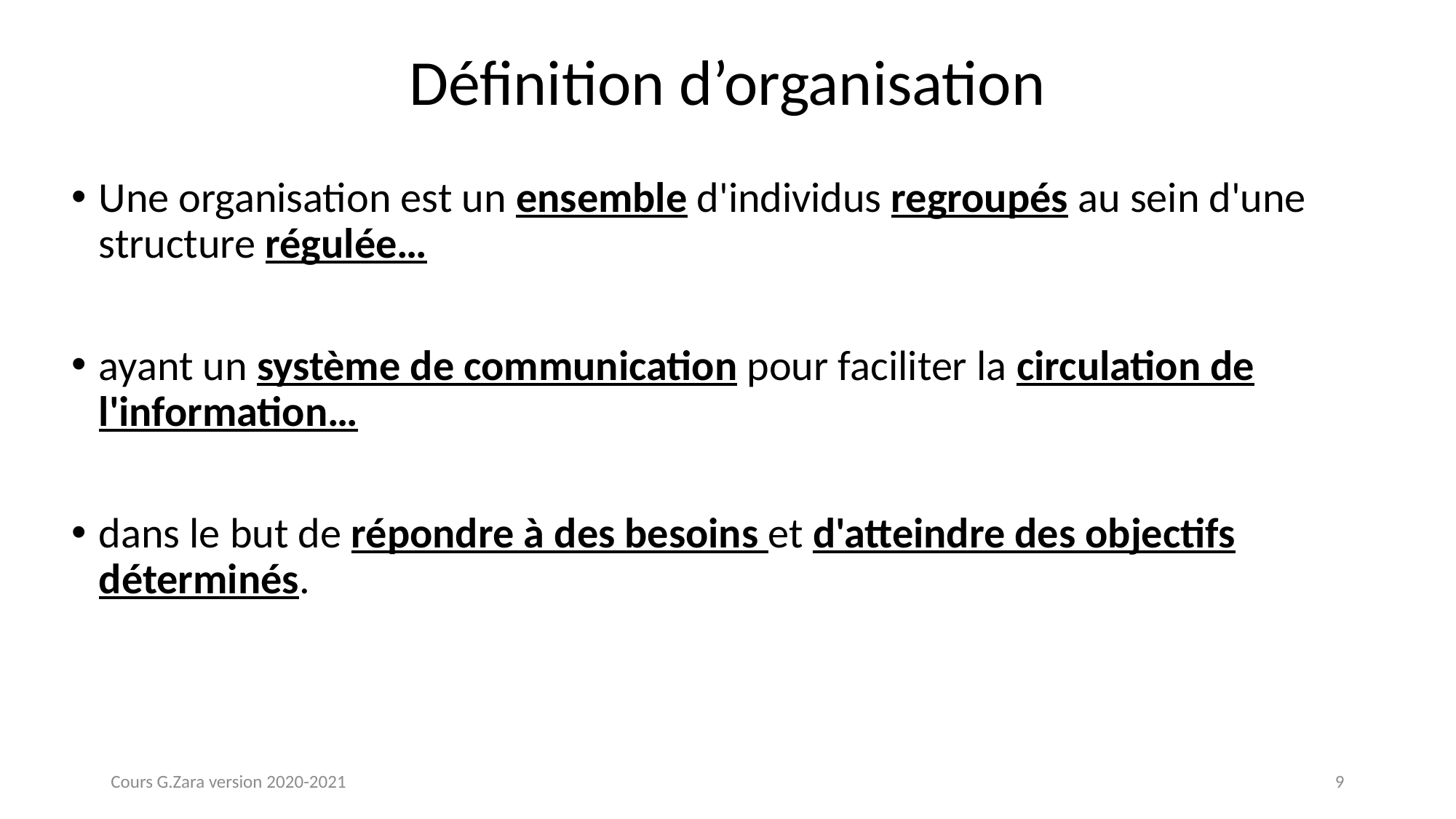

# Définition d’organisation
Une organisation est un ensemble d'individus regroupés au sein d'une structure régulée…

ayant un système de communication pour faciliter la circulation de l'information…

dans le but de répondre à des besoins et d'atteindre des objectifs déterminés.

Cours G.Zara version 2020-2021
9